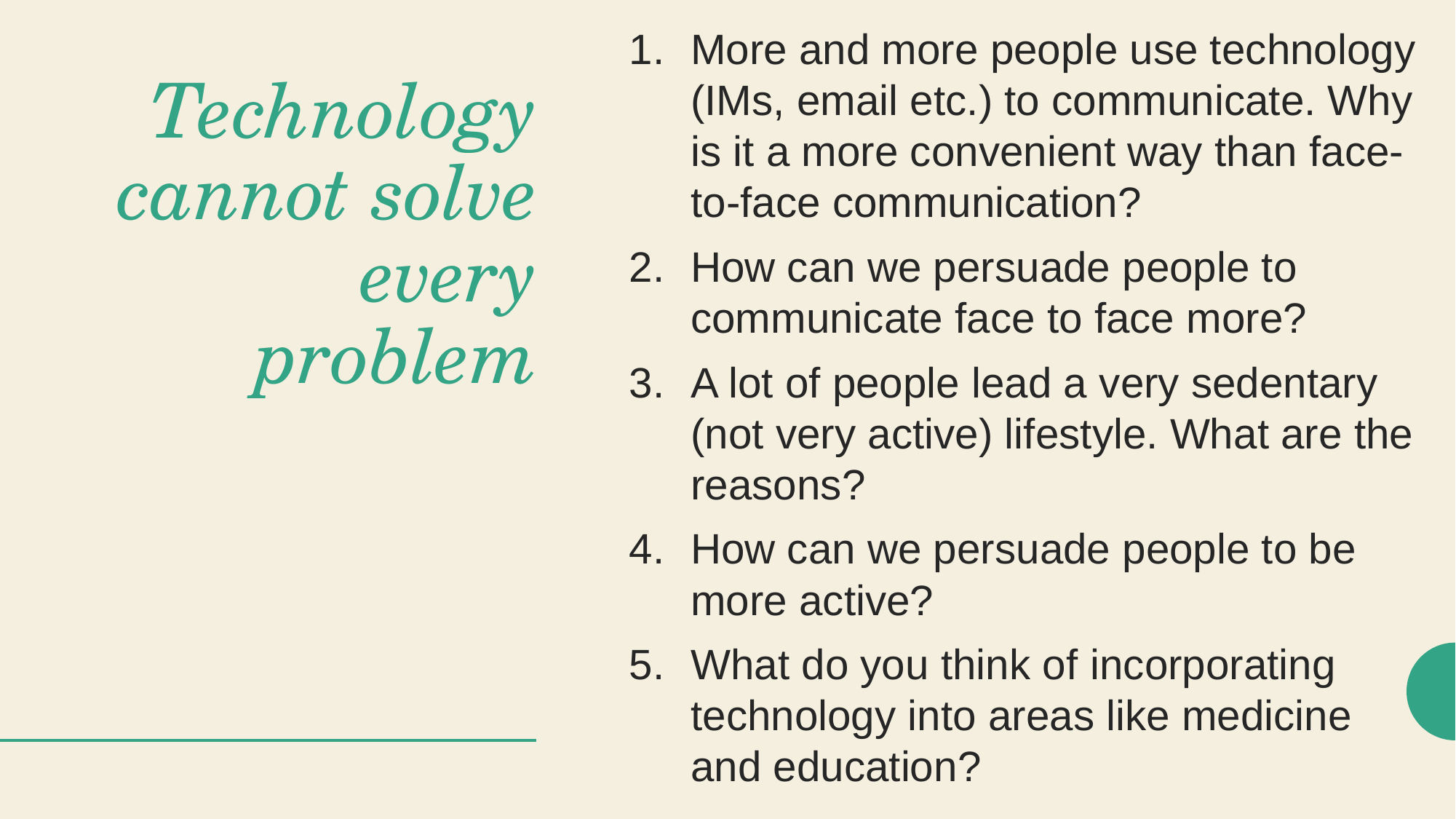

More and more people use technology (IMs, email etc.) to communicate. Why is it a more convenient way than face-to-face communication?
How can we persuade people to communicate face to face more?
A lot of people lead a very sedentary (not very active) lifestyle. What are the reasons?
How can we persuade people to be more active?
What do you think of incorporating technology into areas like medicine and education?
# Technology cannot solve every problem